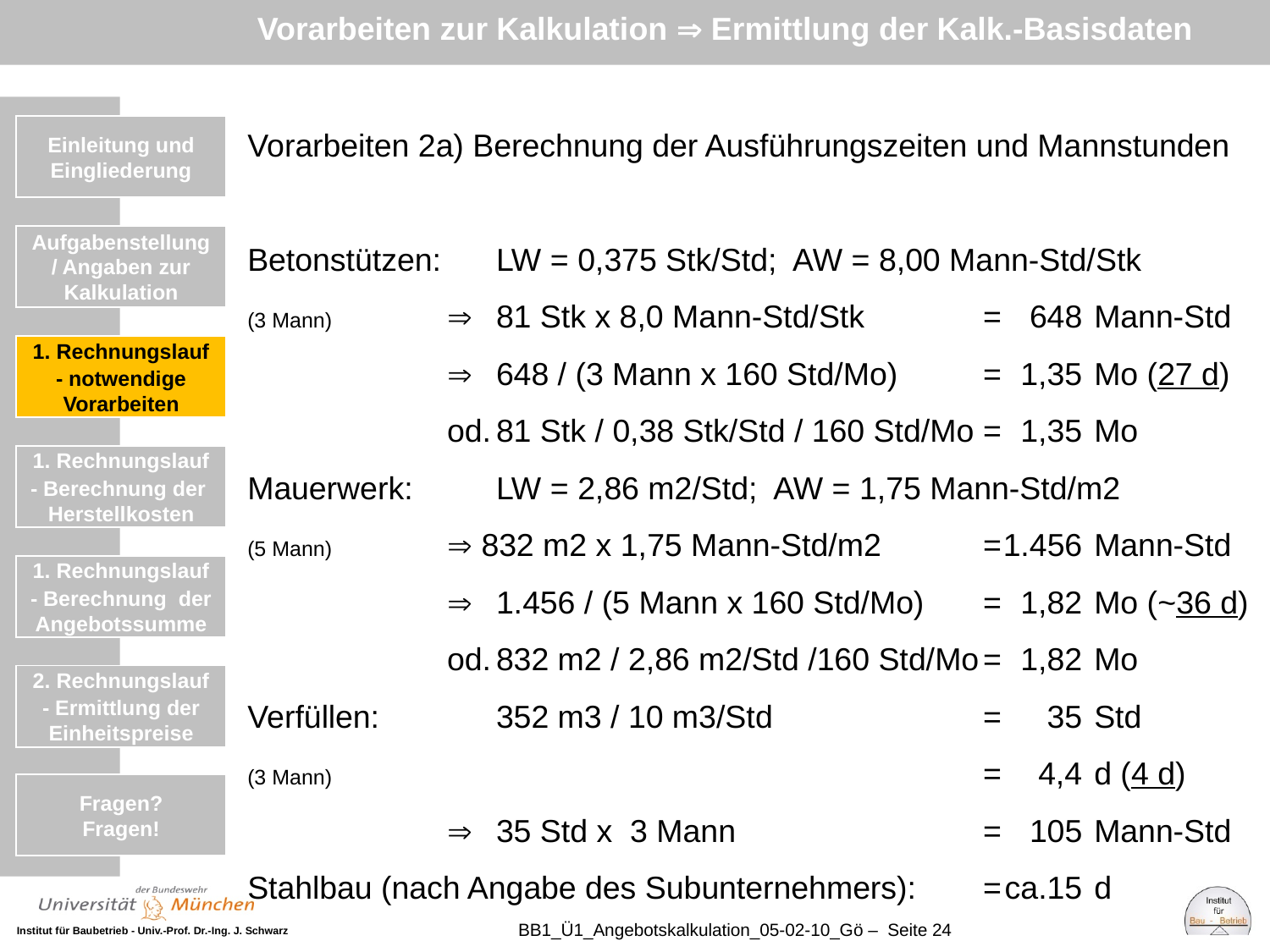

Vorarbeiten zur Kalkulation ⇒ Ermittlung der Kalk.-Basisdaten
Vorarbeiten 2a) Berechnung der Ausführungszeiten und Mannstunden

Betonstützen:		LW = 0,375 Stk/Std;  AW = 8,00 Mann-Std/Stk
(3 Mann) 	⇒ 	81 Stk x 8,0 Mann-Std/Stk	=	648	Mann-Std
	⇒ 	648 / (3 Mann x 160 Std/Mo)	=	1,35	Mo (27 d)
	od.	81 Stk / 0,38 Stk/Std / 160 Std/Mo	=	1,35	Mo
Mauerwerk:		LW = 2,86 m2/Std;  AW = 1,75 Mann-Std/m2
(5 Mann) 	⇒ 832 m2 x 1,75 Mann-Std/m2	=	1.456	Mann-Std	⇒ 	1.456 / (5 Mann x 160 Std/Mo)	=	1,82	Mo (~36 d)
	od.	832 m2 / 2,86 m2/Std /160 Std/Mo	=	1,82	Mo
Verfüllen:		352 m3 / 10 m3/Std	=	35	Std
(3 Mann) 			=	4,4	d (4 d) 	⇒ 	35 Std x  3 Mann	=	105	Mann-Std
Stahlbau (nach Angabe des Subunternehmers):	=	ca.15	d
Einleitung und Eingliederung
Einleitung und Eingliederung

Aufgabenstellung / Angaben zur Kalkulation
1. Rechnungslauf
- notwendige Vorarbeiten
1. Rechnungslauf
- Berechnung der  Herstellkosten
1. Rechnungslauf
- Berechnung  der Angebotssumme
2. Rechnungslauf
- Ermittlung der Einheitspreise
Fragen?
Fragen!